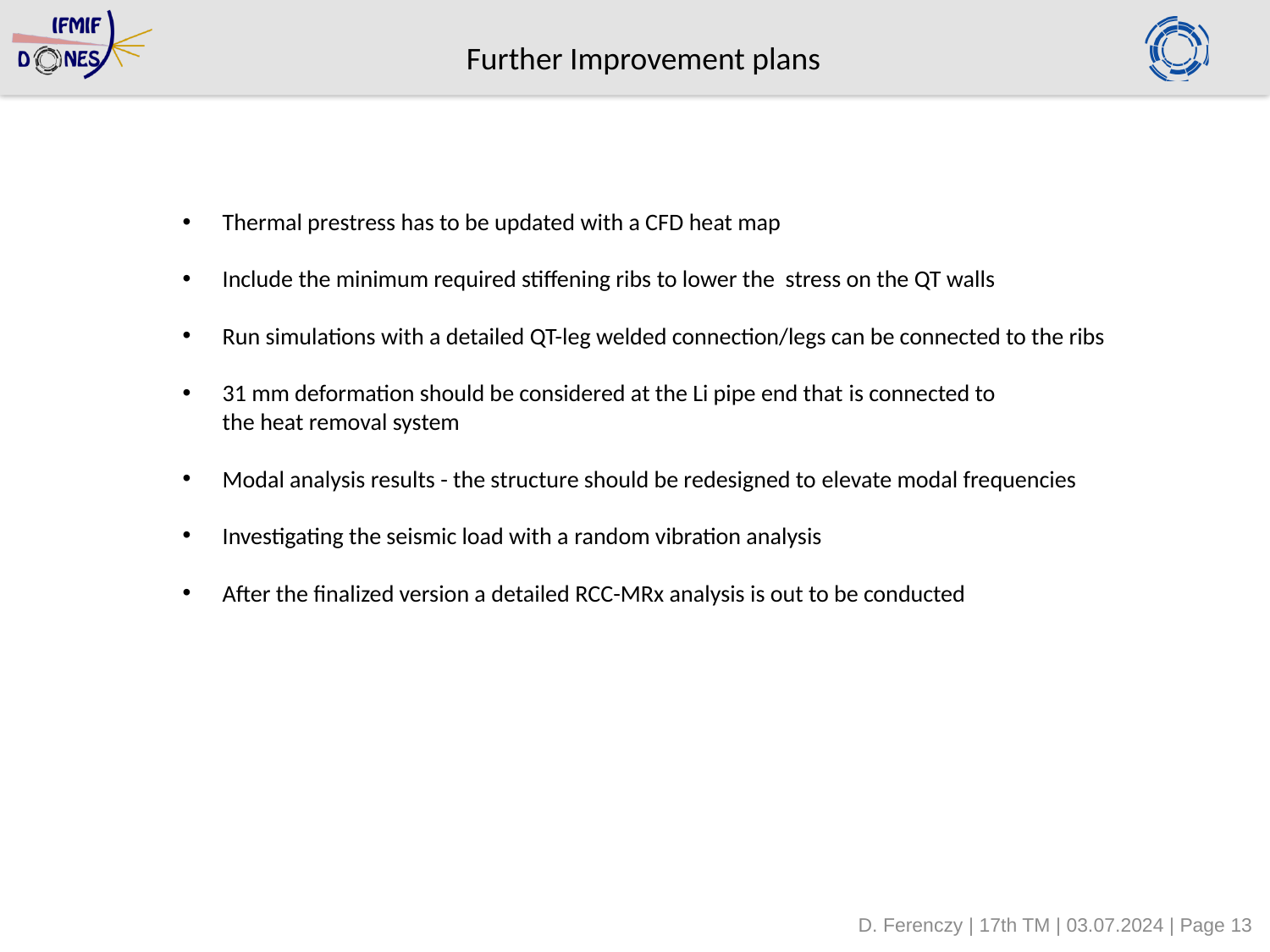

# Further Improvement plans
Thermal prestress has to be updated with a CFD heat map

Include the minimum required stiffening ribs to lower the  stress on the QT walls

Run simulations with a detailed QT-leg welded connection/legs can be connected to the ribs

31 mm deformation should be considered at the Li pipe end that is connected to the heat removal system

Modal analysis results - the structure should be redesigned to elevate modal frequencies

Investigating the seismic load with a random vibration analysis

After the finalized version a detailed RCC-MRx analysis is out to be conducted

D. Ferenczy | 17th TM | 03.07.2024 | Page 13